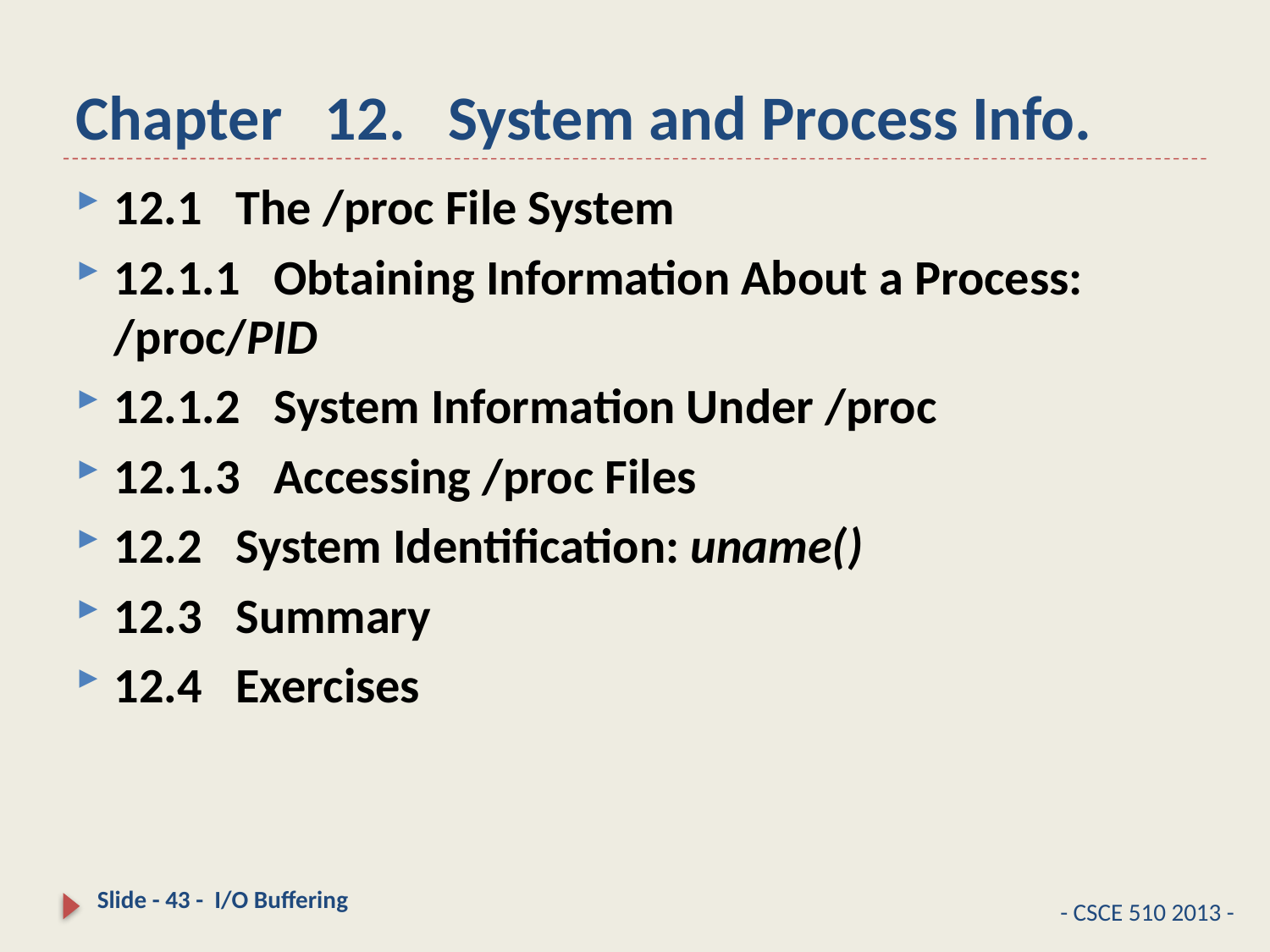

# Chapter   12.   System and Process Info.
12.1   The /proc File System
12.1.1   Obtaining Information About a Process: /proc/PID
12.1.2   System Information Under /proc
12.1.3   Accessing /proc Files
12.2   System Identification: uname()
12.3   Summary
12.4   Exercises
Slide - 43 -  I/O Buffering
- CSCE 510 2013 -